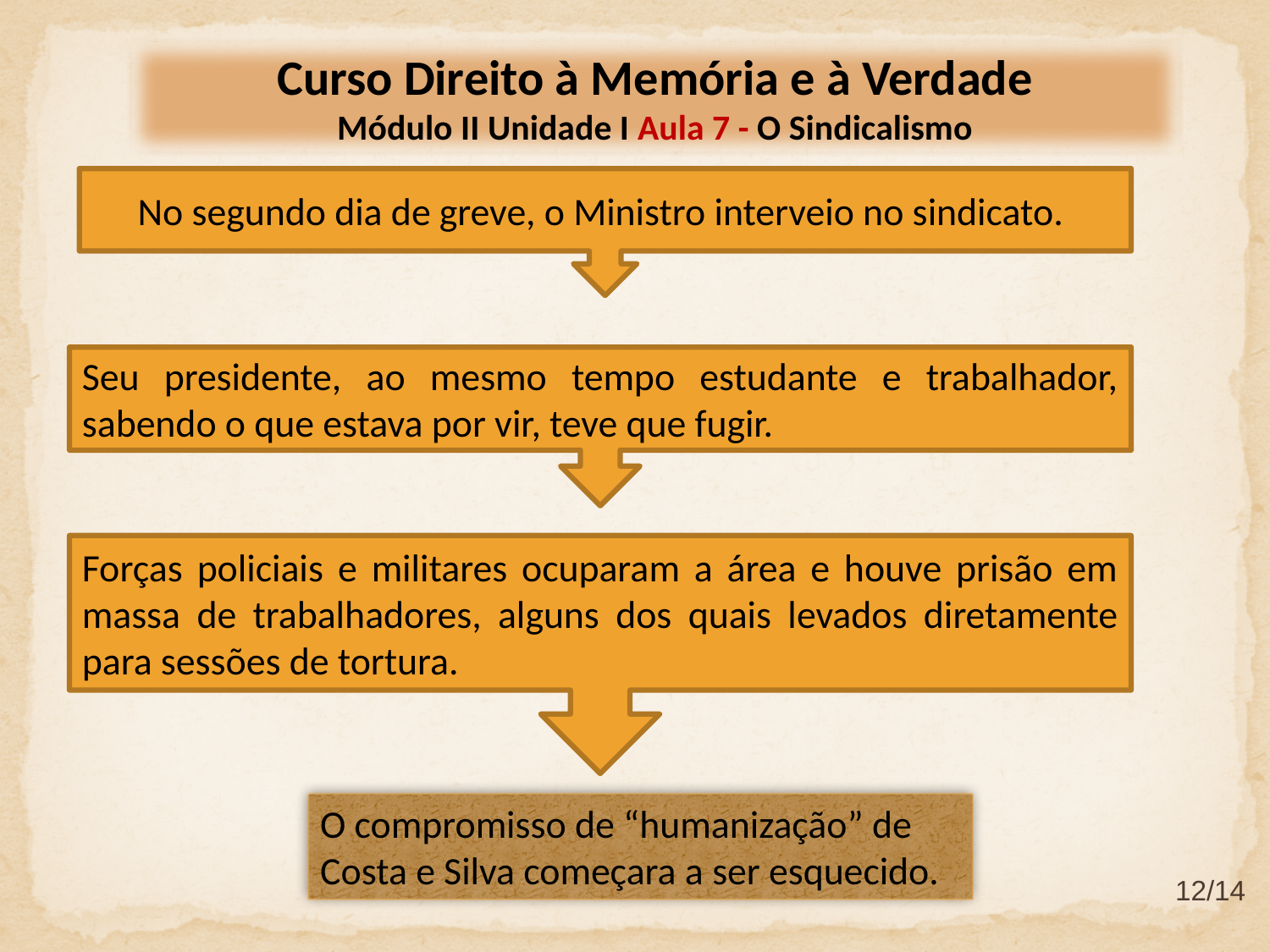

Curso Direito à Memória e à Verdade
Módulo II Unidade I Aula 7 - O Sindicalismo

No segundo dia de greve, o Ministro interveio no sindicato.

Seu presidente, ao mesmo tempo estudante e trabalhador, sabendo o que estava por vir, teve que fugir.

Forças policiais e militares ocuparam a área e houve prisão em massa de trabalhadores, alguns dos quais levados diretamente para sessões de tortura.

O compromisso de “humanização” de Costa e Silva começara a ser esquecido.
12/14